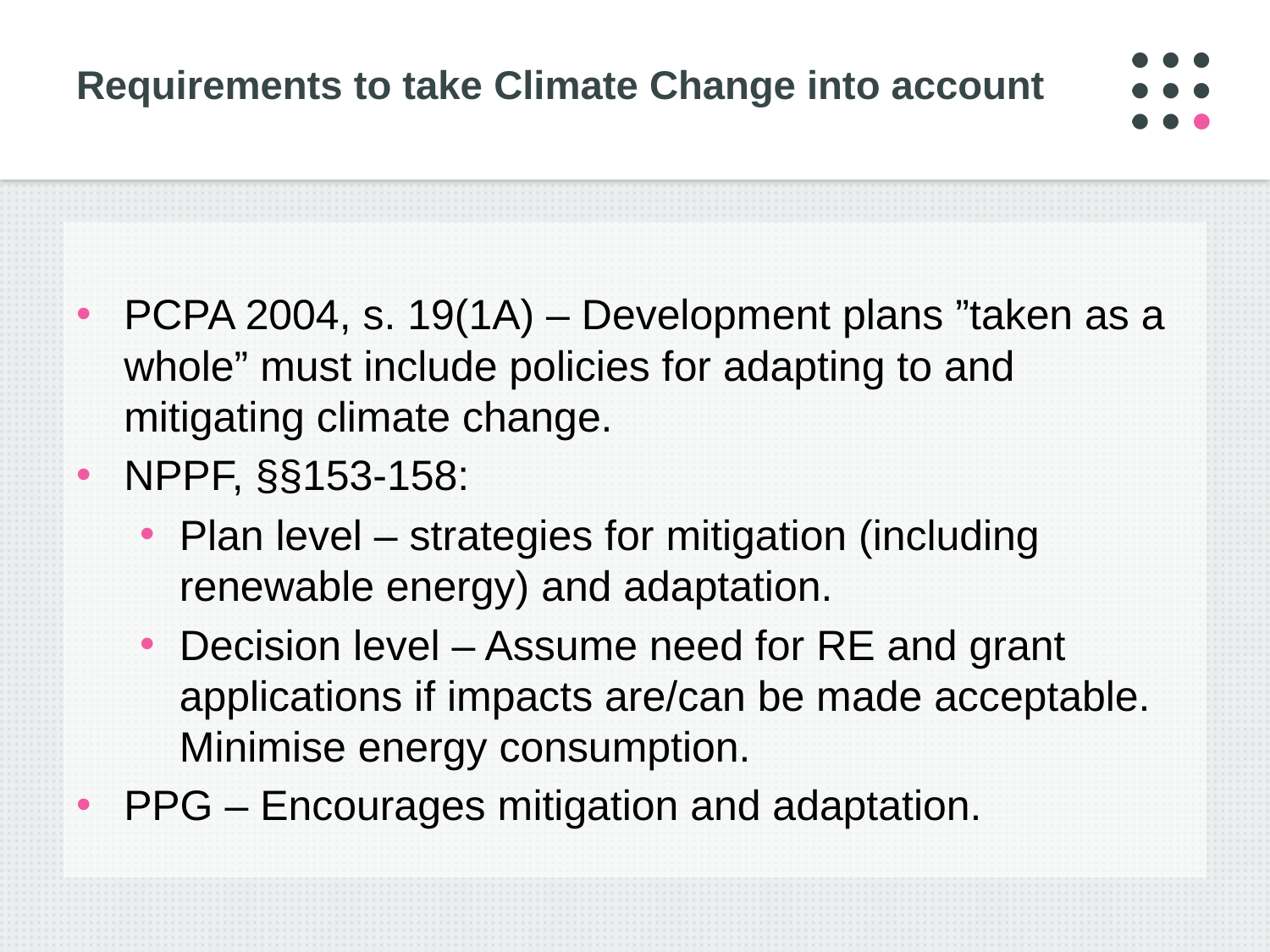

# Requirements to take Climate Change into account

PCPA 2004, s. 19(1A) – Development plans ”taken as a whole” must include policies for adapting to and mitigating climate change.
NPPF, §§153-158:
Plan level – strategies for mitigation (including renewable energy) and adaptation.
Decision level – Assume need for RE and grant applications if impacts are/can be made acceptable. Minimise energy consumption.
PPG – Encourages mitigation and adaptation.